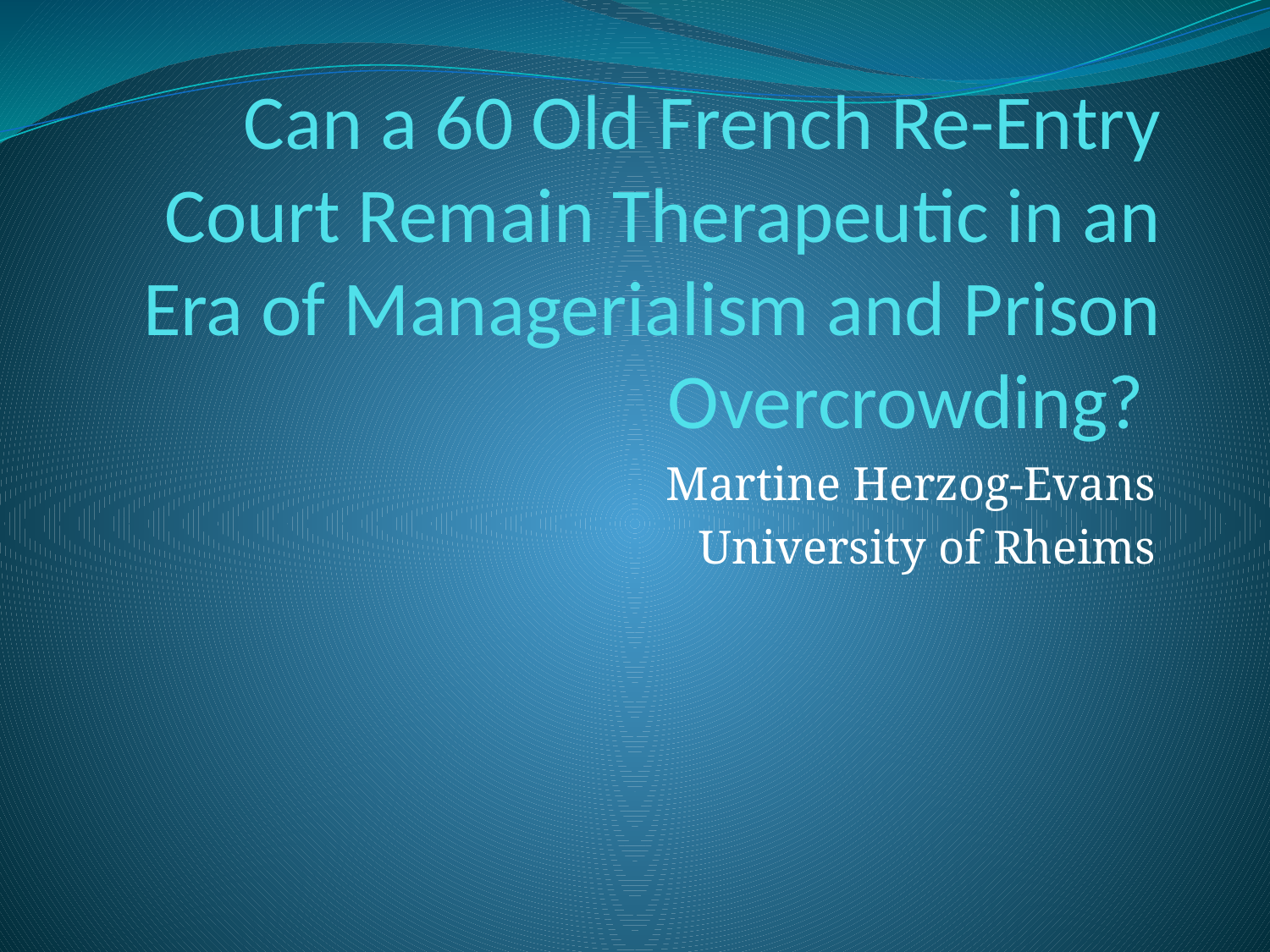

# Can a 60 Old French Re-Entry Court Remain Therapeutic in an Era of Managerialism and Prison Overcrowding?
Martine Herzog-Evans
University of Rheims